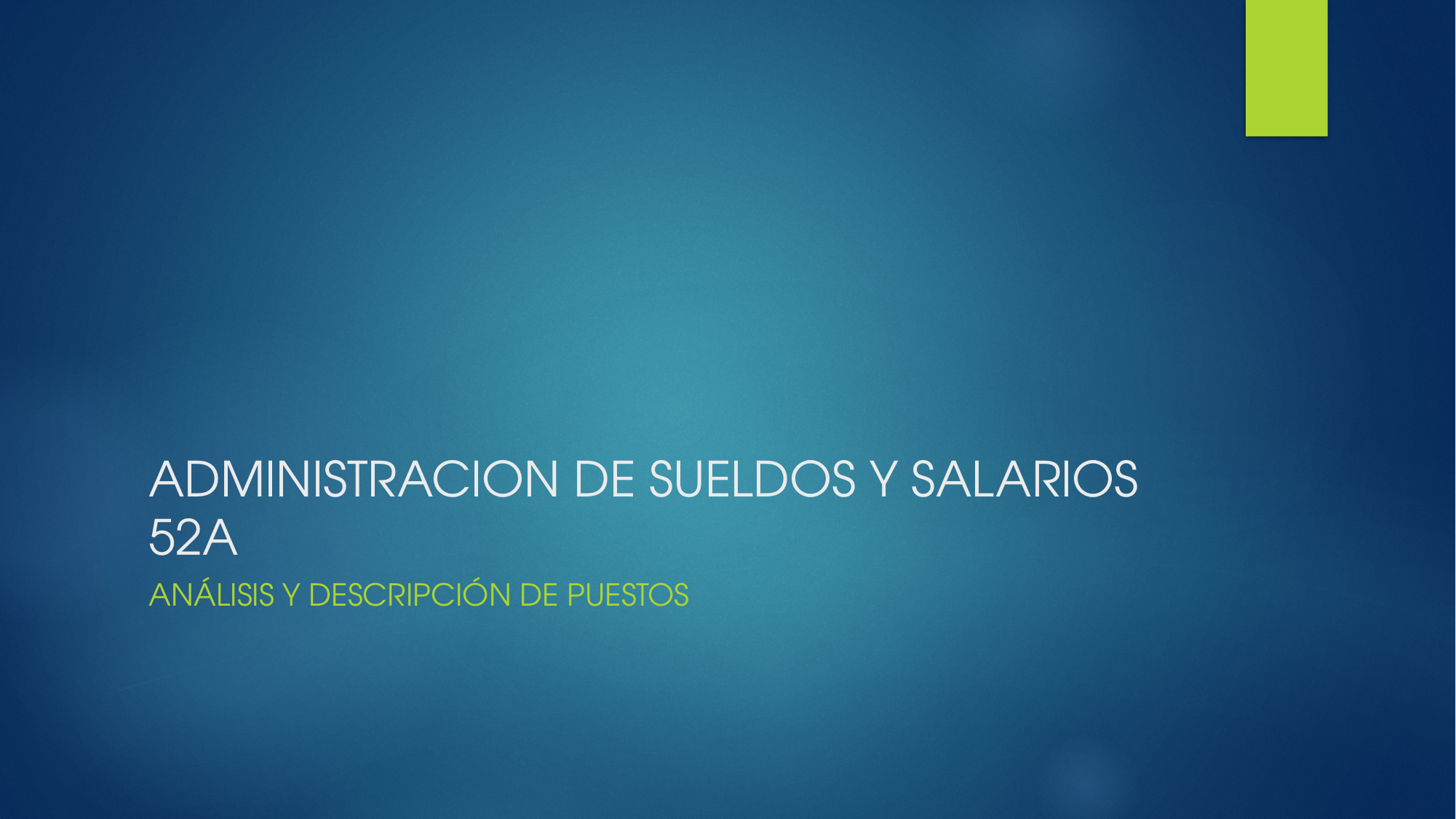

# ADMINISTRACION DE SUELDOS Y SALARIOS 52A
Análisis y descripción de puestos